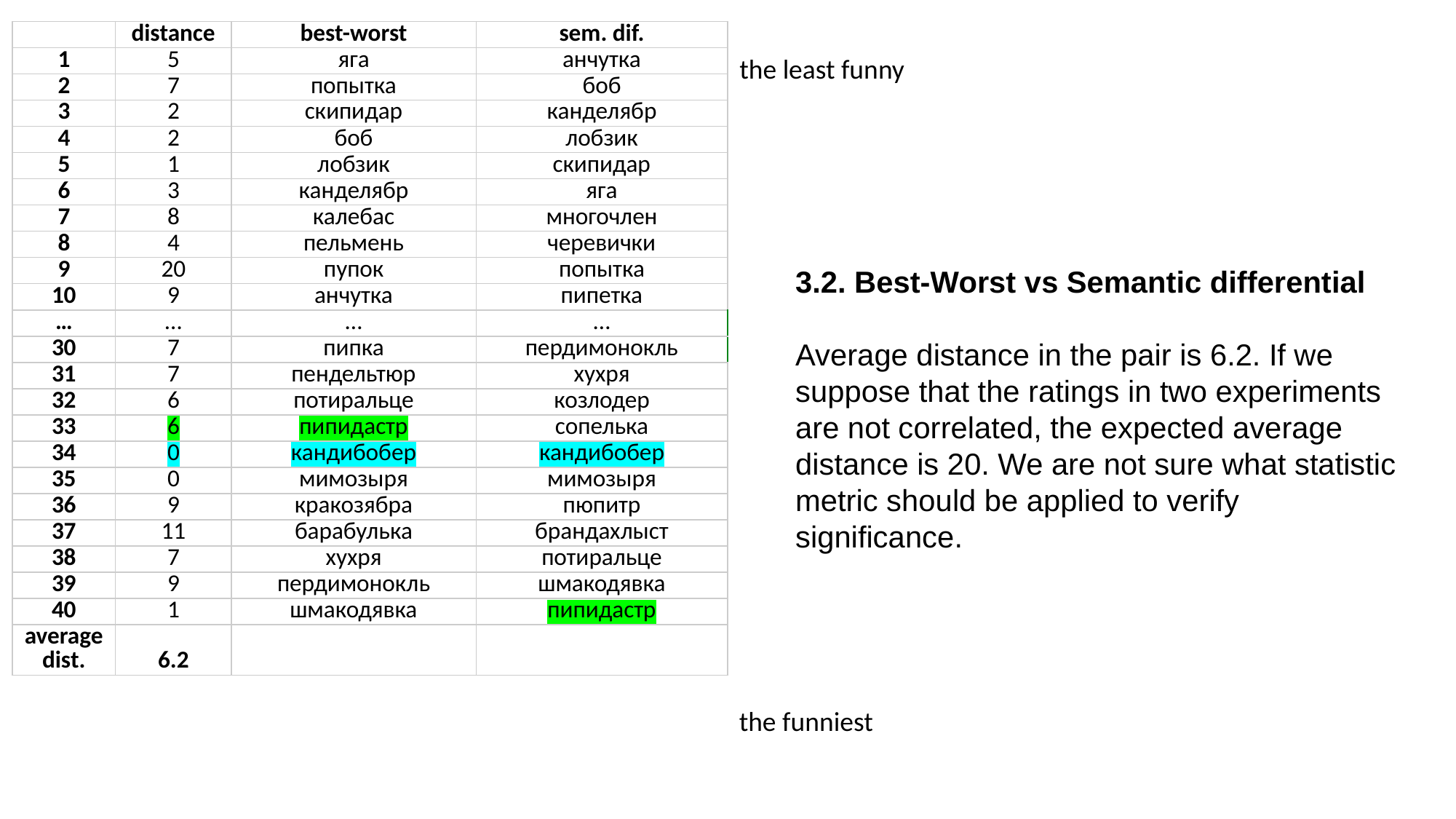

|  | distance | best-worst | sem. dif. |
| --- | --- | --- | --- |
| 1 | 5 | яга | анчутка |
| 2 | 7 | попытка | боб |
| 3 | 2 | скипидар | канделябр |
| 4 | 2 | боб | лобзик |
| 5 | 1 | лобзик | скипидар |
| 6 | 3 | канделябр | яга |
| 7 | 8 | калебас | многочлен |
| 8 | 4 | пельмень | черевички |
| 9 | 20 | пупок | попытка |
| 10 | 9 | анчутка | пипетка |
| … | … | … | … |
| 30 | 7 | пипка | пердимонокль |
| 31 | 7 | пендельтюр | хухря |
| 32 | 6 | потиральце | козлодер |
| 33 | 6 | пипидастр | сопелька |
| 34 | 0 | кандибобер | кандибобер |
| 35 | 0 | мимозыря | мимозыря |
| 36 | 9 | кракозябра | пюпитр |
| 37 | 11 | барабулька | брандахлыст |
| 38 | 7 | хухря | потиральце |
| 39 | 9 | пердимонокль | шмакодявка |
| 40 | 1 | шмакодявка | пипидастр |
| average dist. | 6.2 |  |  |
the least funny
3.2. Best-Worst vs Semantic differential

Average distance in the pair is 6.2. If we suppose that the ratings in two experiments are not correlated, the expected average distance is 20. We are not sure what statistic metric should be applied to verify significance.
the funniest